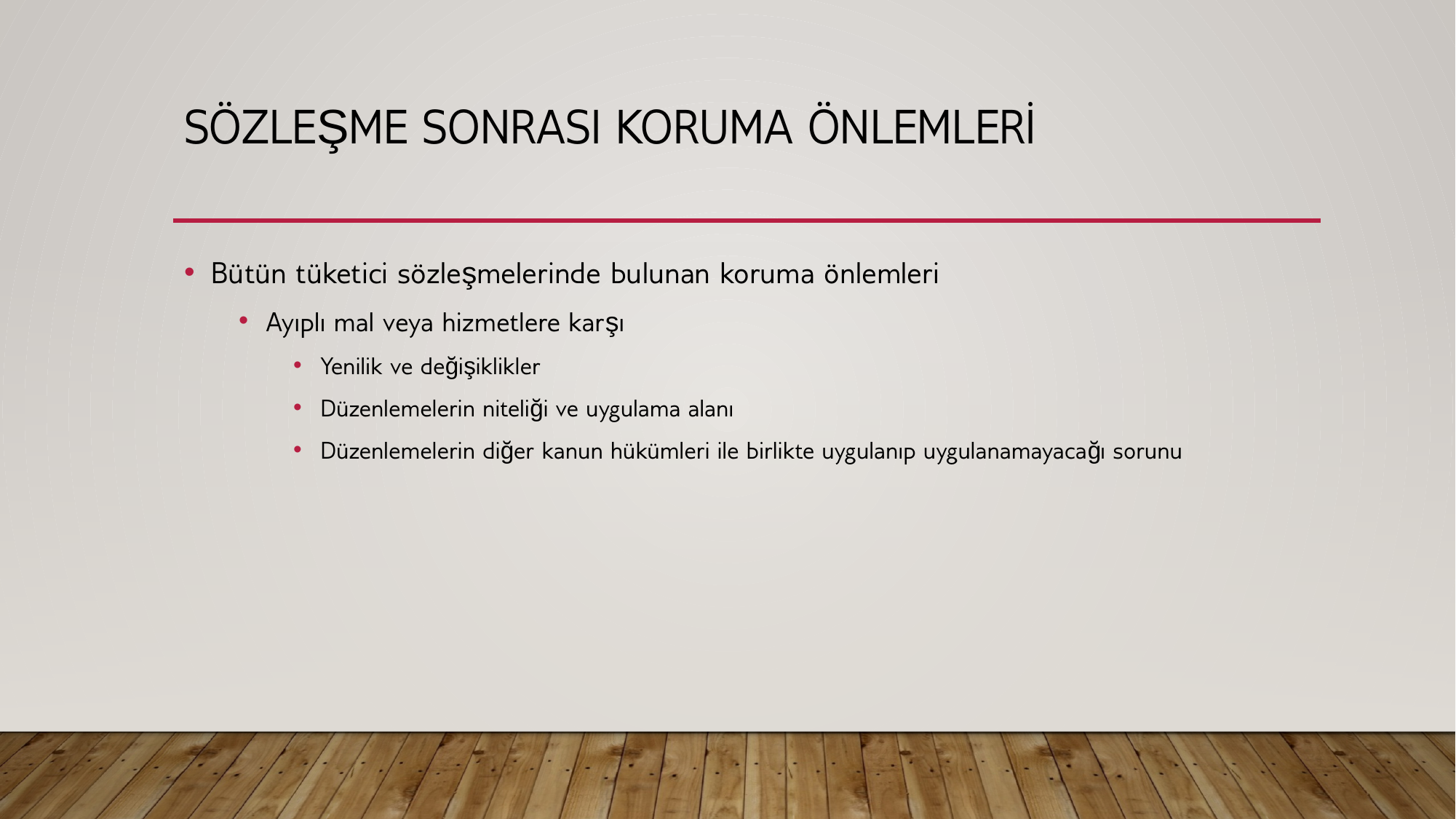

# Sözleşme sonrası koruma önlemleri
Bütün tüketici sözleşmelerinde bulunan koruma önlemleri
Ayıplı mal veya hizmetlere karşı
Yenilik ve değişiklikler
Düzenlemelerin niteliği ve uygulama alanı
Düzenlemelerin diğer kanun hükümleri ile birlikte uygulanıp uygulanamayacağı sorunu